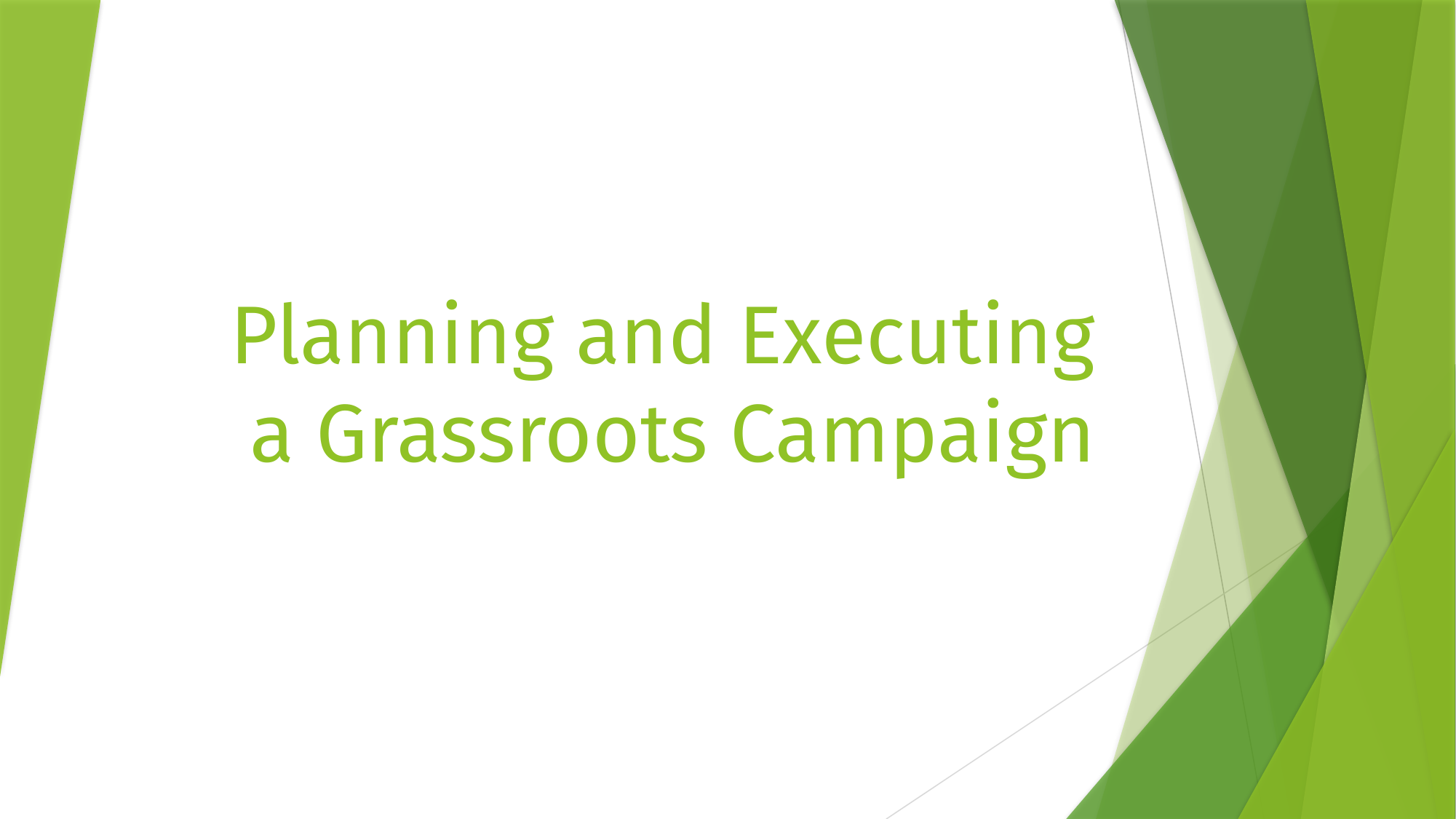

# Planning and Executing a Grassroots Campaign